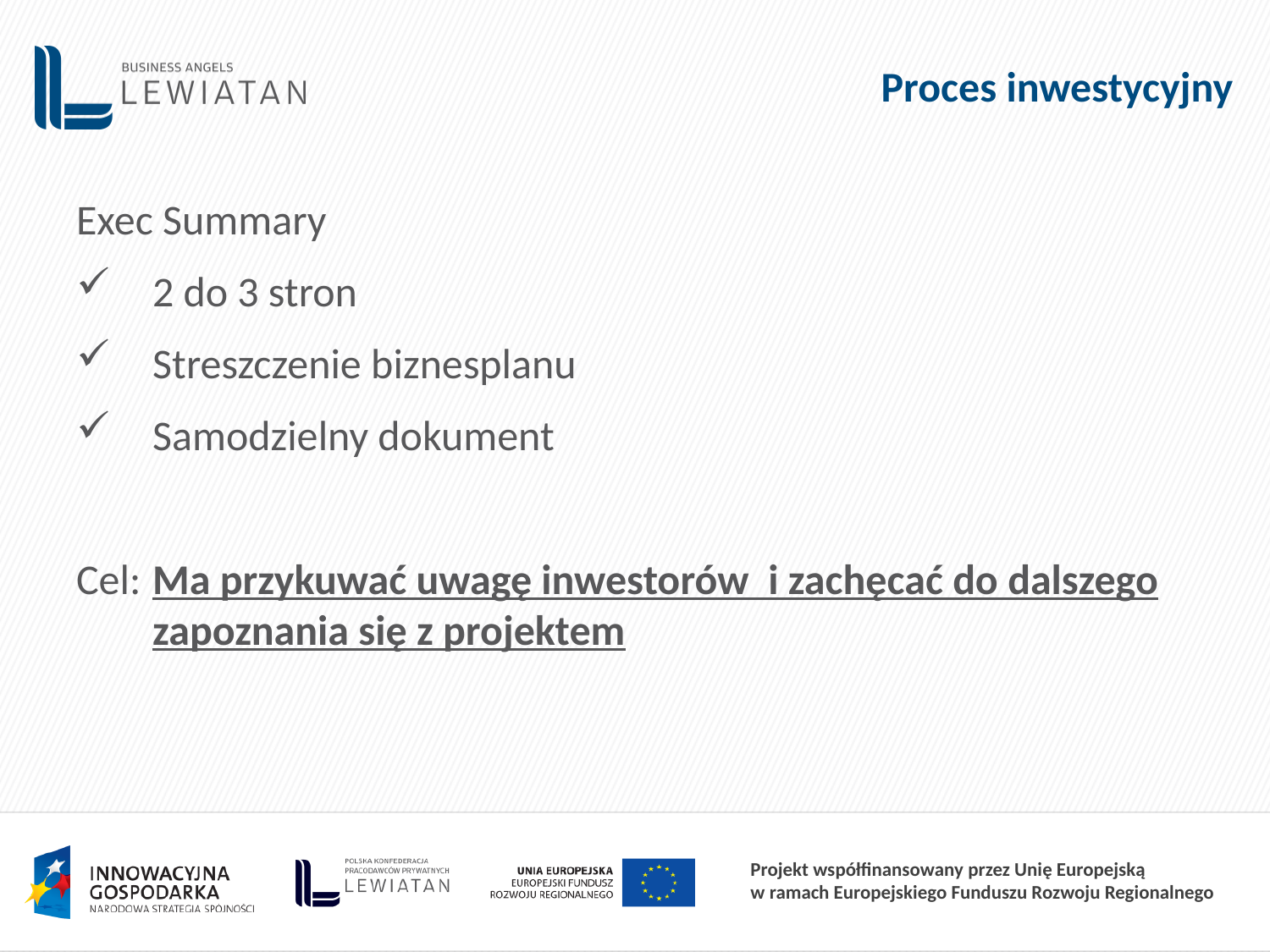

# Proces inwestycyjny
Exec Summary
2 do 3 stron
Streszczenie biznesplanu
Samodzielny dokument

Cel:	Ma przykuwać uwagę inwestorów  i zachęcać do dalszego zapoznania się z projektem